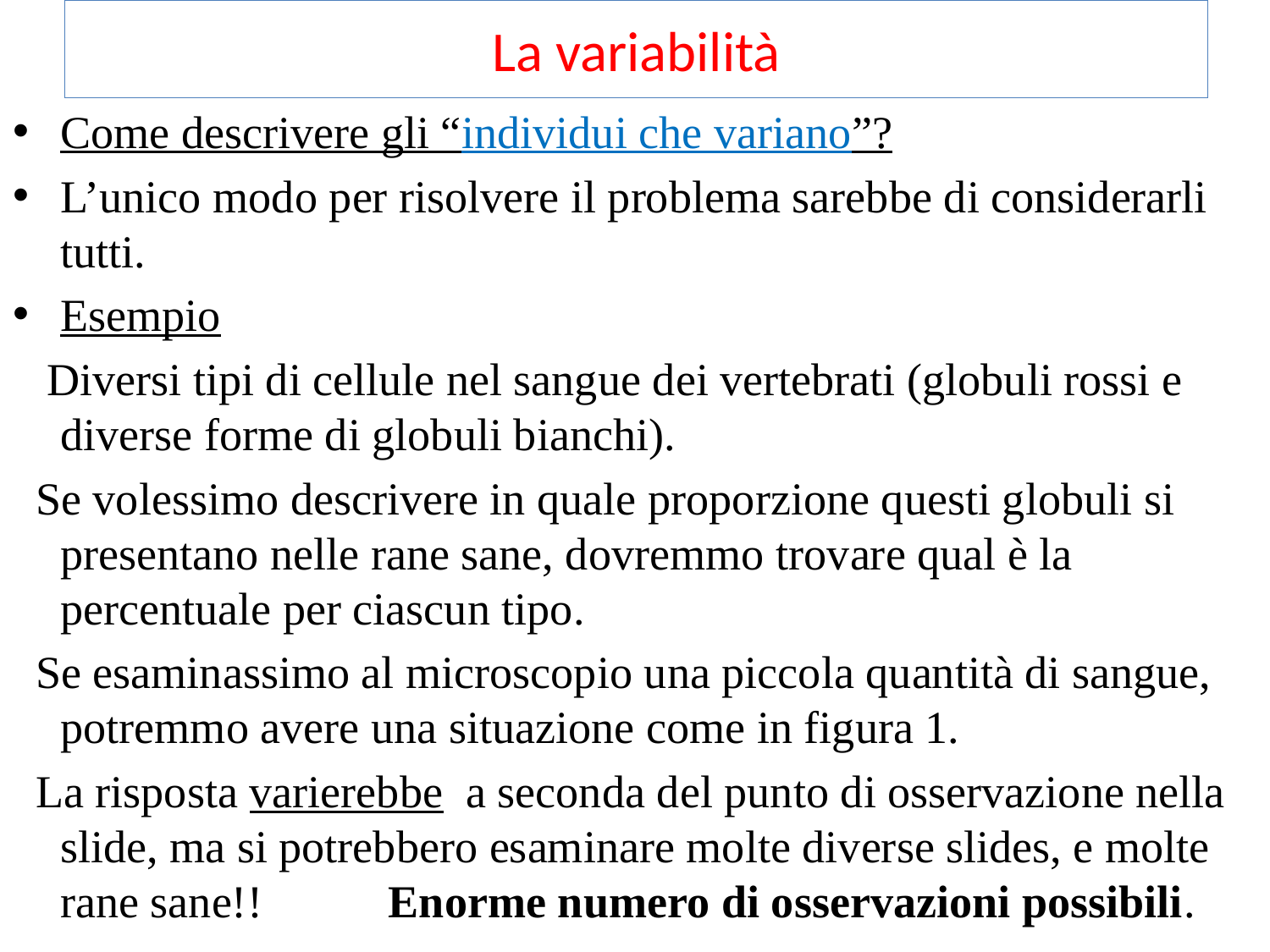

# La variabilità
Come descrivere gli “individui che variano”?
L’unico modo per risolvere il problema sarebbe di considerarli tutti.
Esempio
   Diversi tipi di cellule nel sangue dei vertebrati (globuli rossi e diverse forme di globuli bianchi).
  Se volessimo descrivere in quale proporzione questi globuli si presentano nelle rane sane, dovremmo trovare qual è la percentuale per ciascun tipo.
  Se esaminassimo al microscopio una piccola quantità di sangue, potremmo avere una situazione come in figura 1.
  La risposta varierebbe  a seconda del punto di osservazione nella slide, ma si potrebbero esaminare molte diverse slides, e molte rane sane!!           Enorme numero di osservazioni possibili.